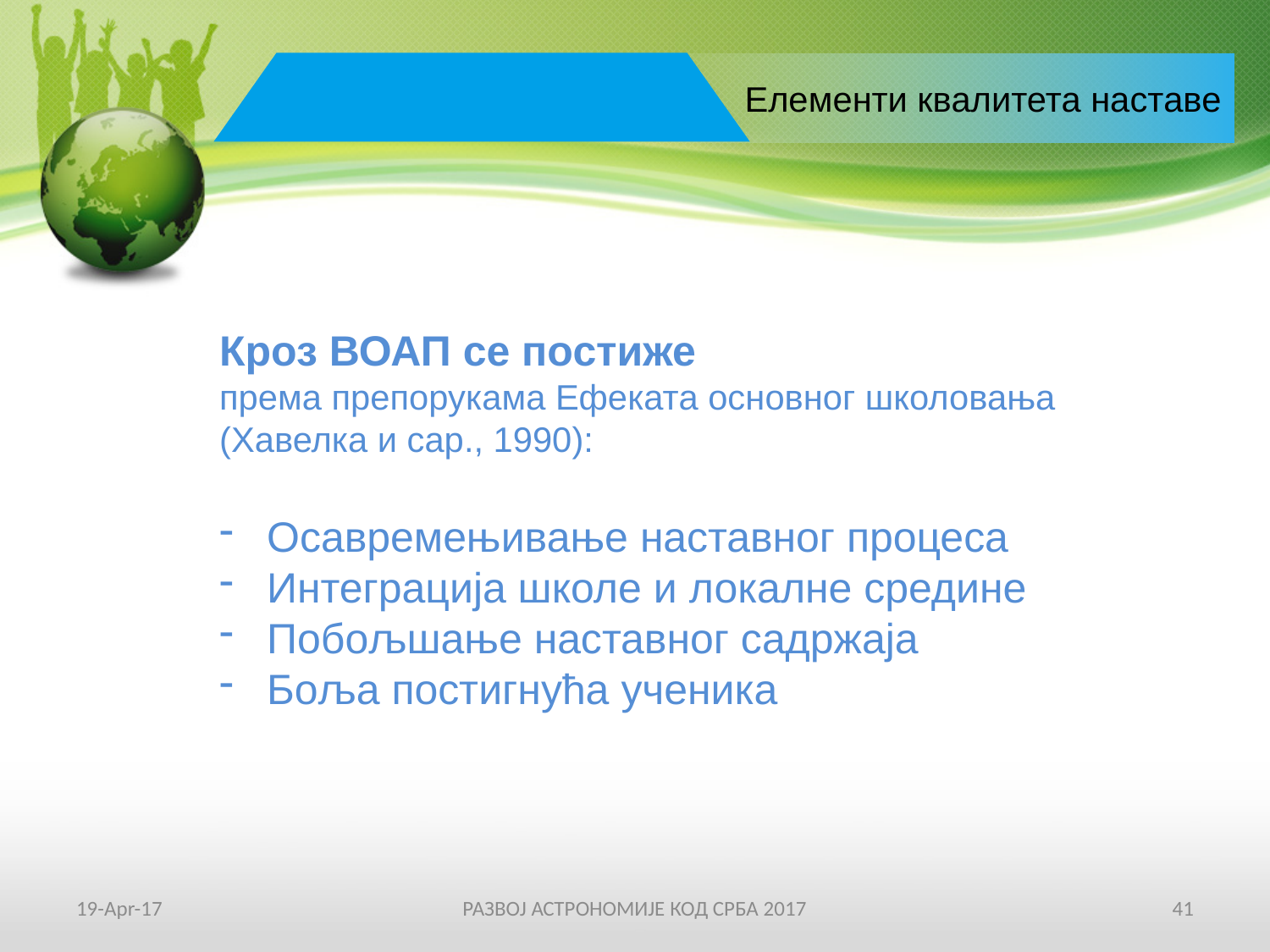

Елементи квалитета наставе
Кроз ВОАП се постиже
према препорукама Ефеката основног школовања
(Хавелка и сар., 1990):

Осавремењивање наставног процеса
Интеграција школе и локалне средине
Побољшање наставног садржаја
Боља постигнућа ученика
19-Apr-17
РАЗВОЈ АСТРОНОМИЈЕ КОД СРБА 2017
41